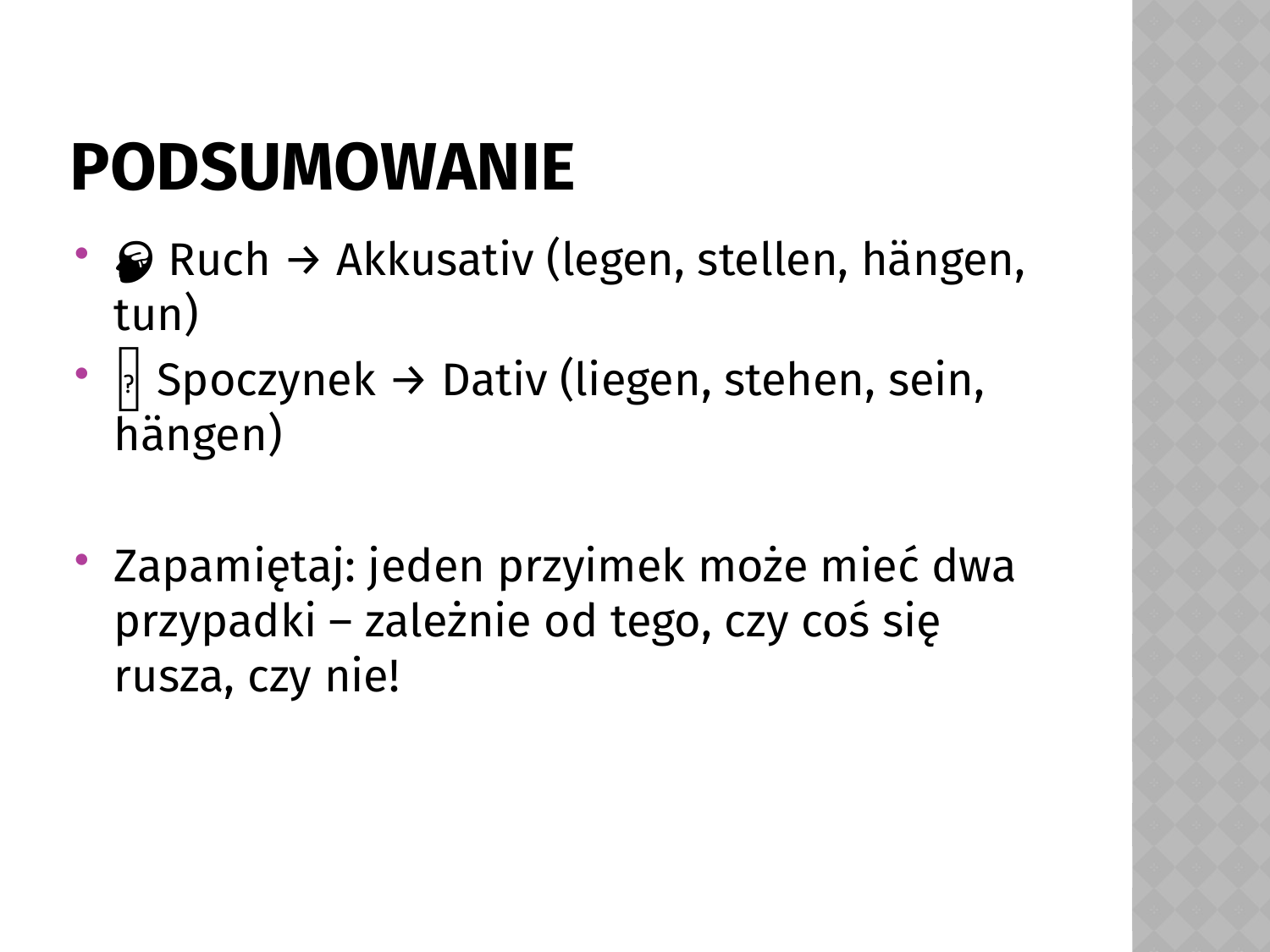

# Podsumowanie
🧠 Ruch → Akkusativ (legen, stellen, hängen, tun)
🧩 Spoczynek → Dativ (liegen, stehen, sein, hängen)

Zapamiętaj: jeden przyimek może mieć dwa przypadki – zależnie od tego, czy coś się rusza, czy nie!